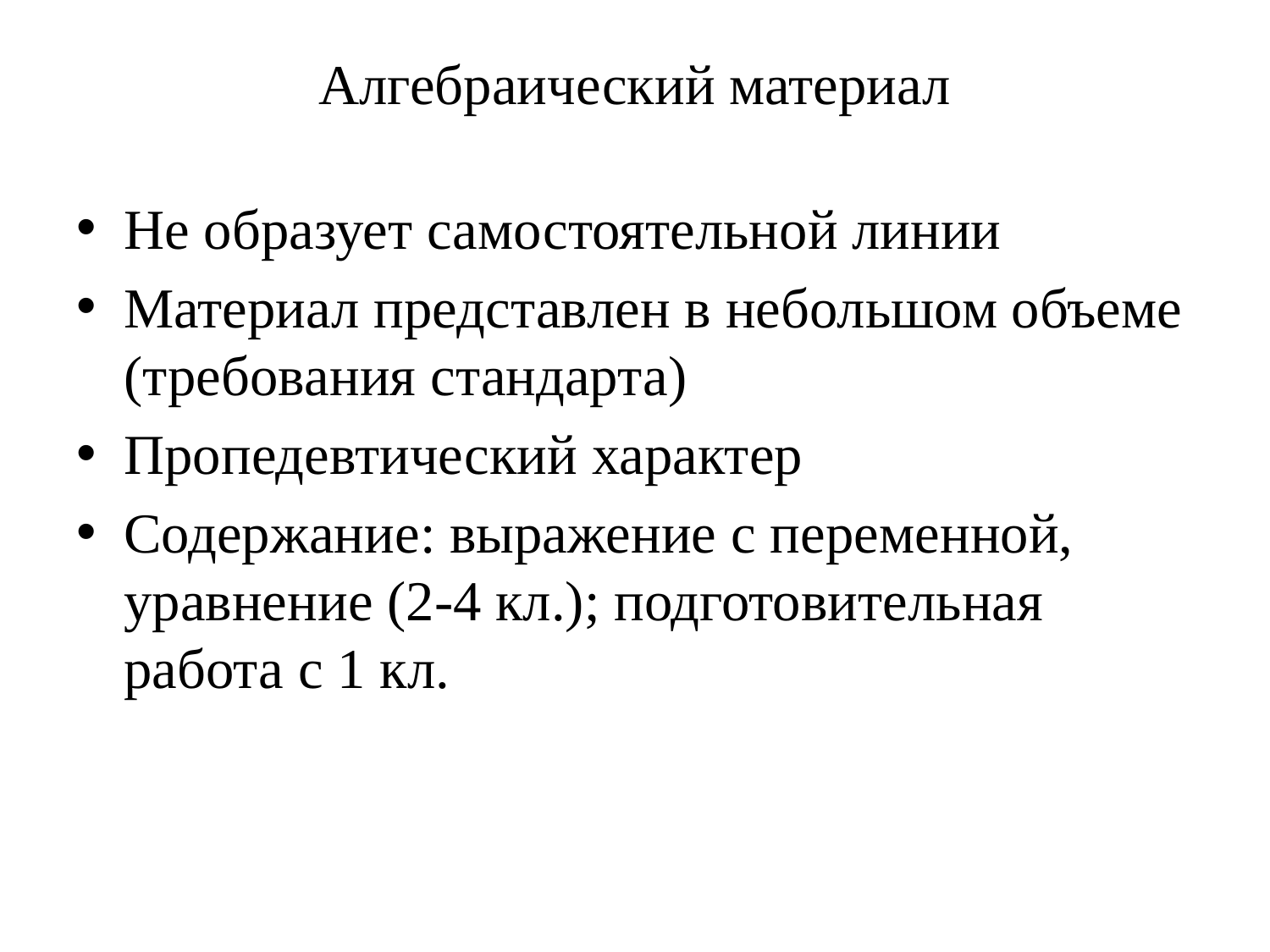

# Алгебраический материал
Не образует самостоятельной линии
Материал представлен в небольшом объеме (требования стандарта)
Пропедевтический характер
Содержание: выражение с переменной, уравнение (2-4 кл.); подготовительная работа с 1 кл.